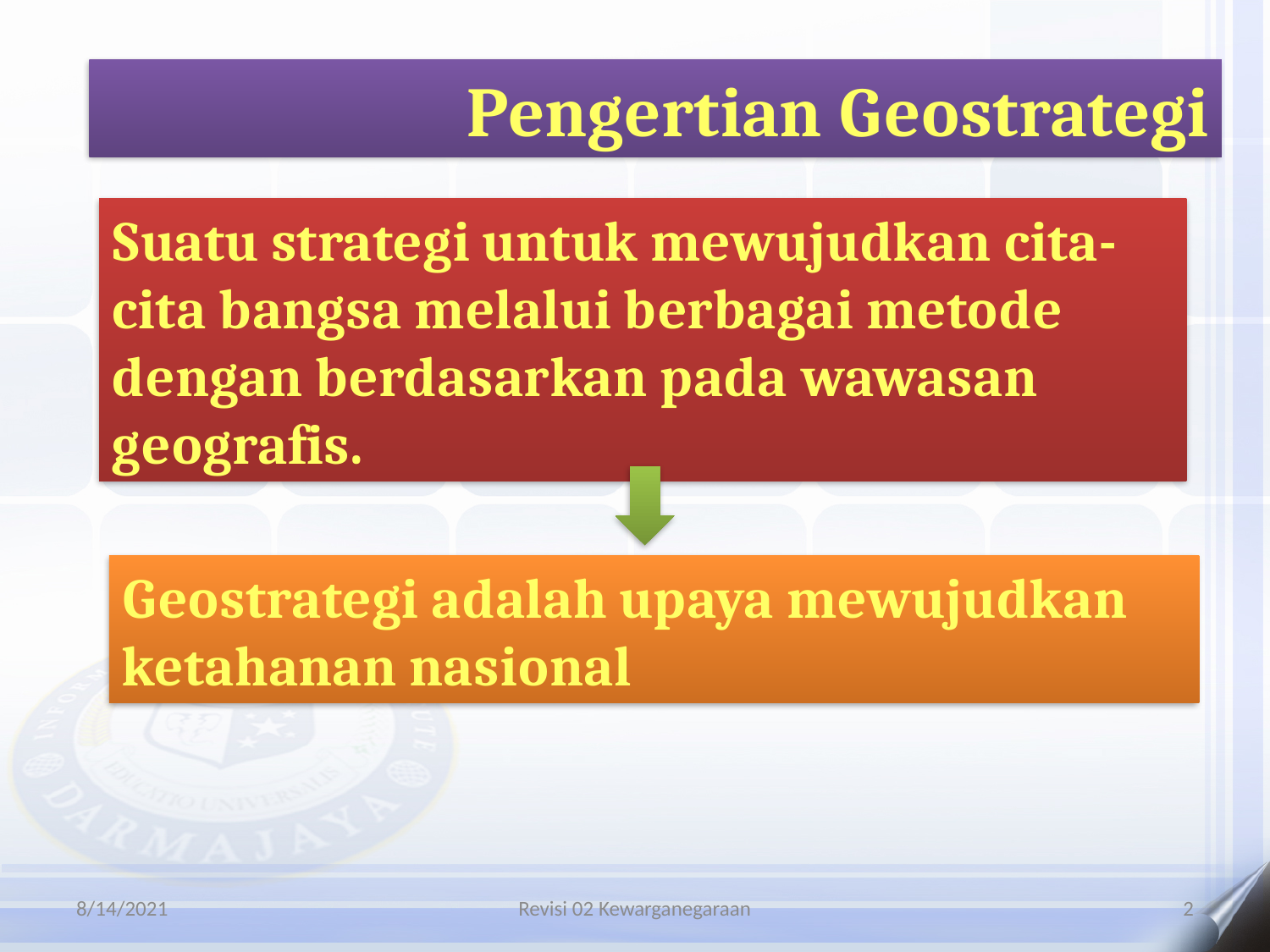

Pengertian Geostrategi
Suatu strategi untuk mewujudkan cita-cita bangsa melalui berbagai metode dengan berdasarkan pada wawasan geografis.

Geostrategi adalah upaya mewujudkan ketahanan nasional
8/14/2021
Revisi 02 Kewarganegaraan
2